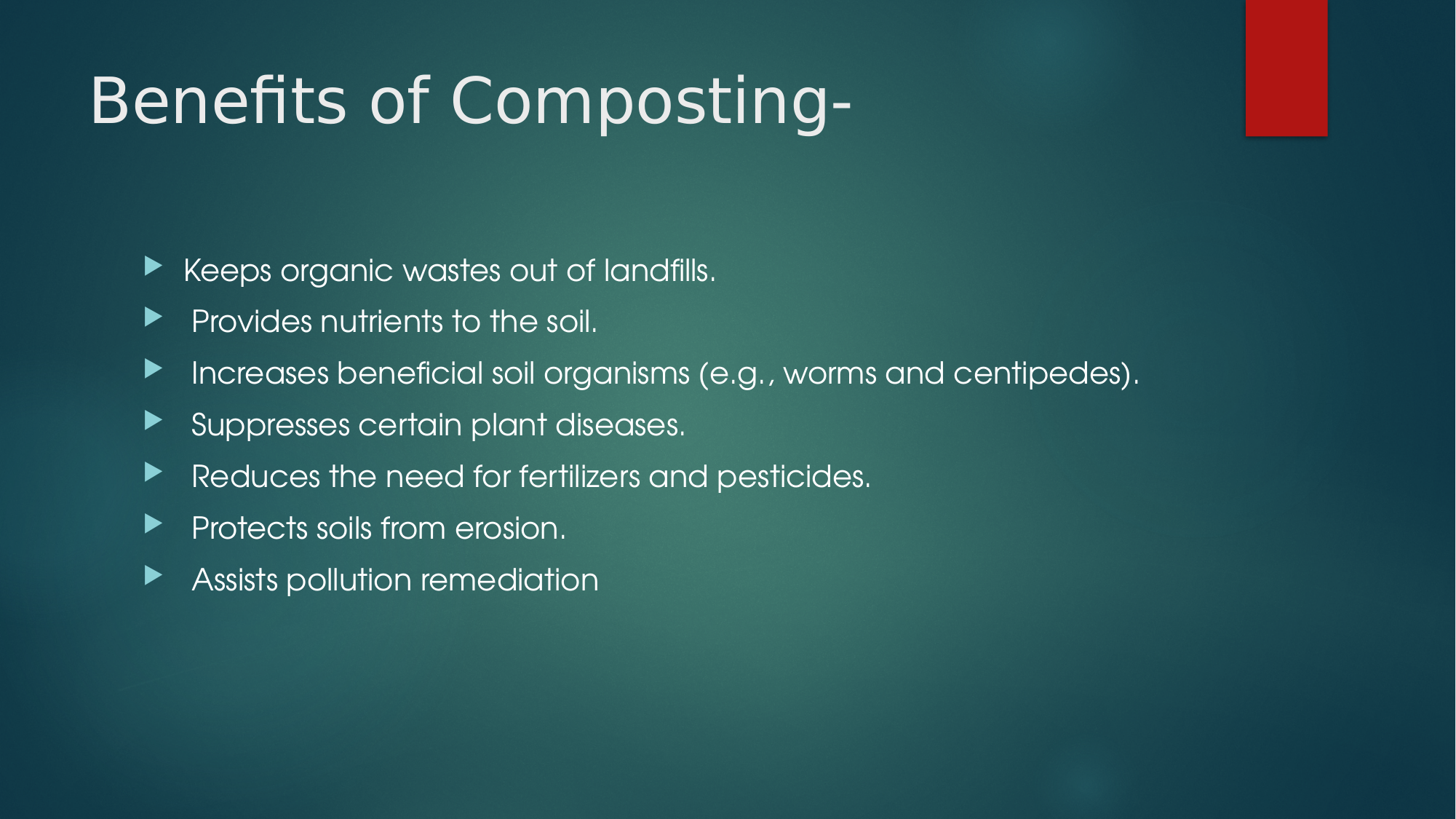

# Benefits of Composting-
Keeps organic wastes out of landfills.
 Provides nutrients to the soil.
 Increases beneficial soil organisms (e.g., worms and centipedes).
 Suppresses certain plant diseases.
 Reduces the need for fertilizers and pesticides.
 Protects soils from erosion.
 Assists pollution remediation